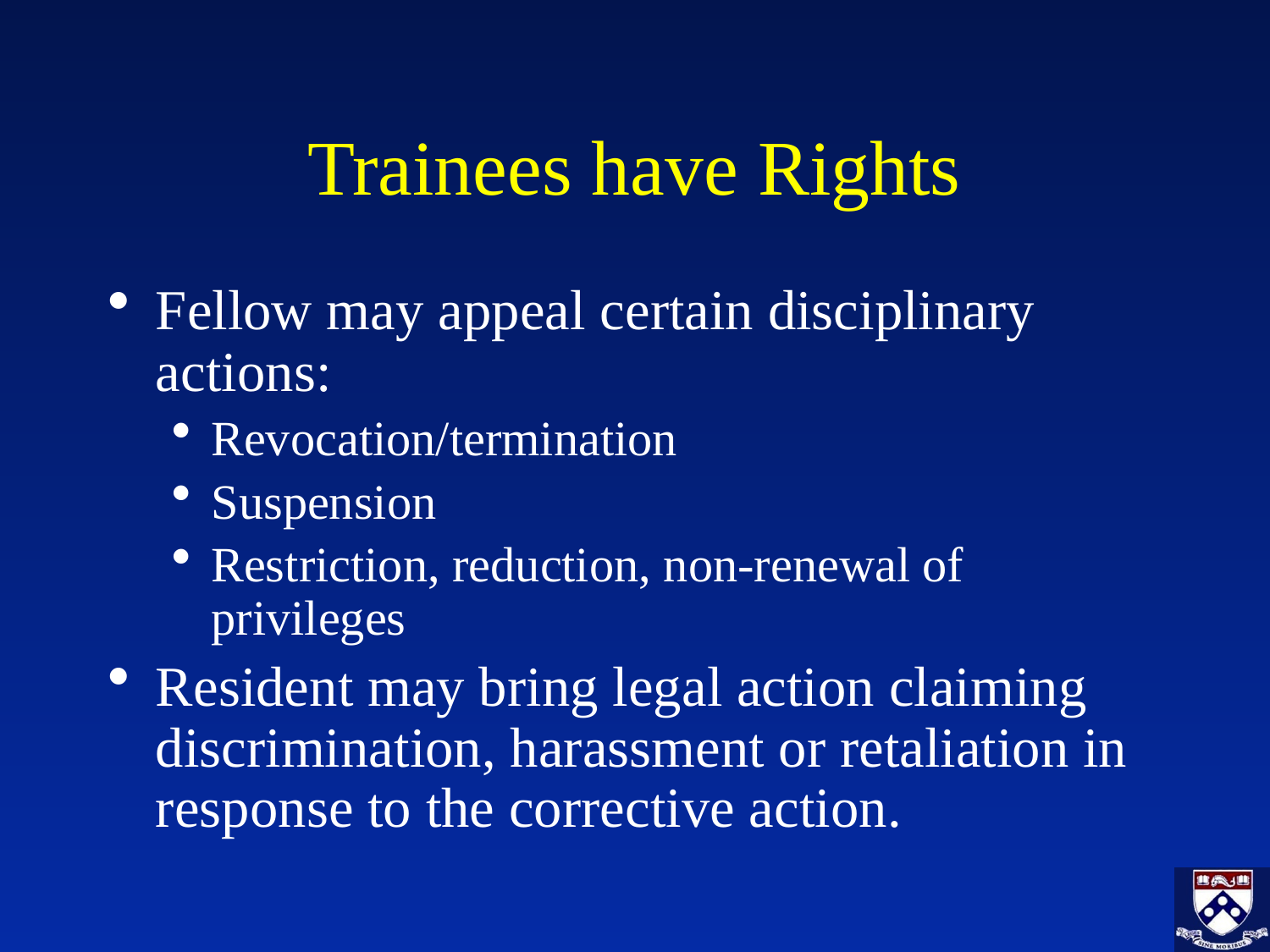

# Trainees have Rights
Fellow may appeal certain disciplinary actions:
Revocation/termination
Suspension
Restriction, reduction, non-renewal of privileges
Resident may bring legal action claiming discrimination, harassment or retaliation in response to the corrective action.